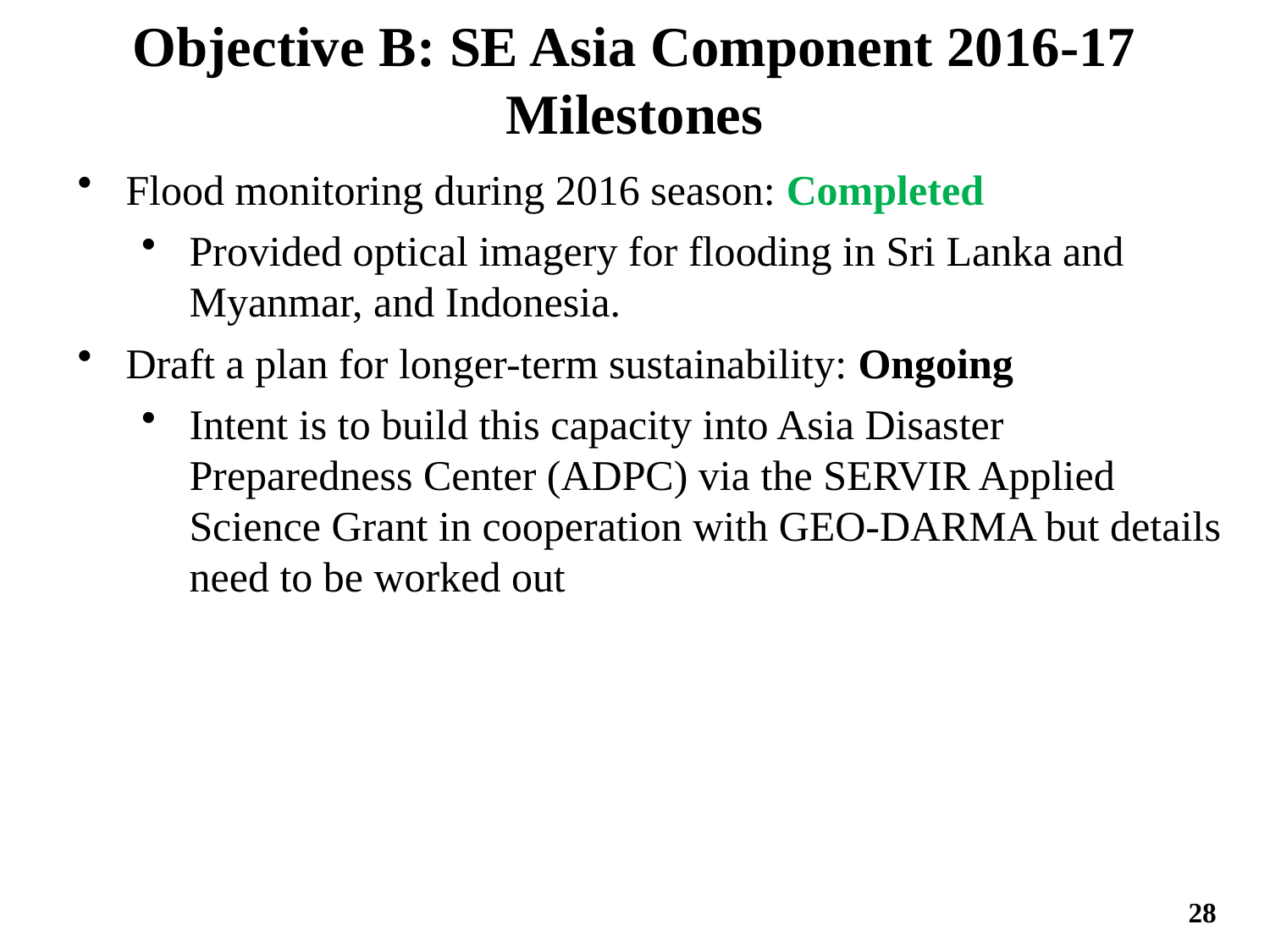

# Objective B: SE Asia Component 2016-17 Milestones
Flood monitoring during 2016 season: Completed
Provided optical imagery for flooding in Sri Lanka and Myanmar, and Indonesia.
Draft a plan for longer-term sustainability: Ongoing
Intent is to build this capacity into Asia Disaster Preparedness Center (ADPC) via the SERVIR Applied Science Grant in cooperation with GEO-DARMA but details need to be worked out
28